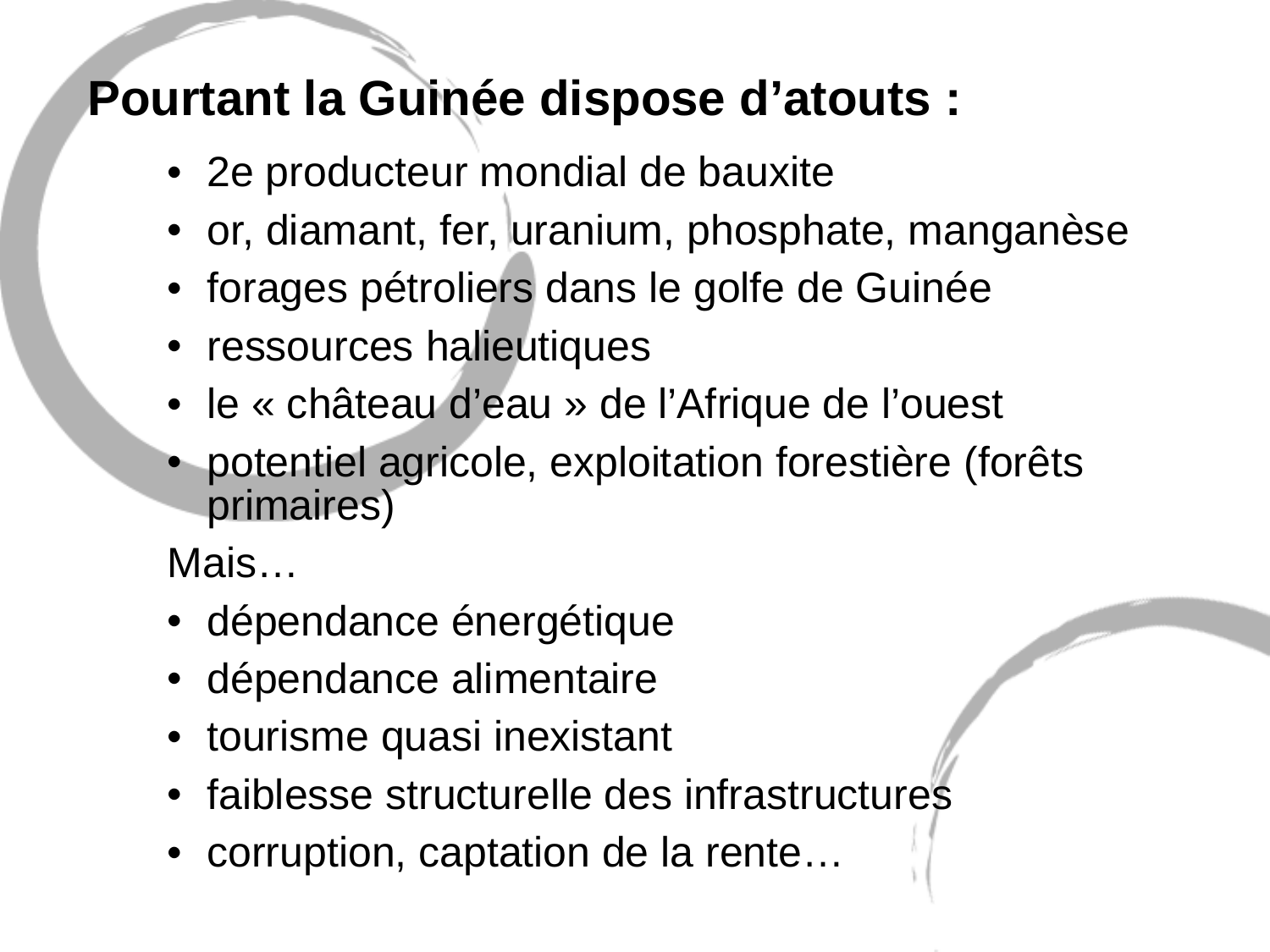

# Pourtant la Guinée dispose d’atouts :
2e producteur mondial de bauxite
or, diamant, fer, uranium, phosphate, manganèse
forages pétroliers dans le golfe de Guinée
ressources halieutiques
le « château d’eau » de l’Afrique de l’ouest
potentiel agricole, exploitation forestière (forêts primaires)
Mais…
dépendance énergétique
dépendance alimentaire
tourisme quasi inexistant
faiblesse structurelle des infrastructures
corruption, captation de la rente…